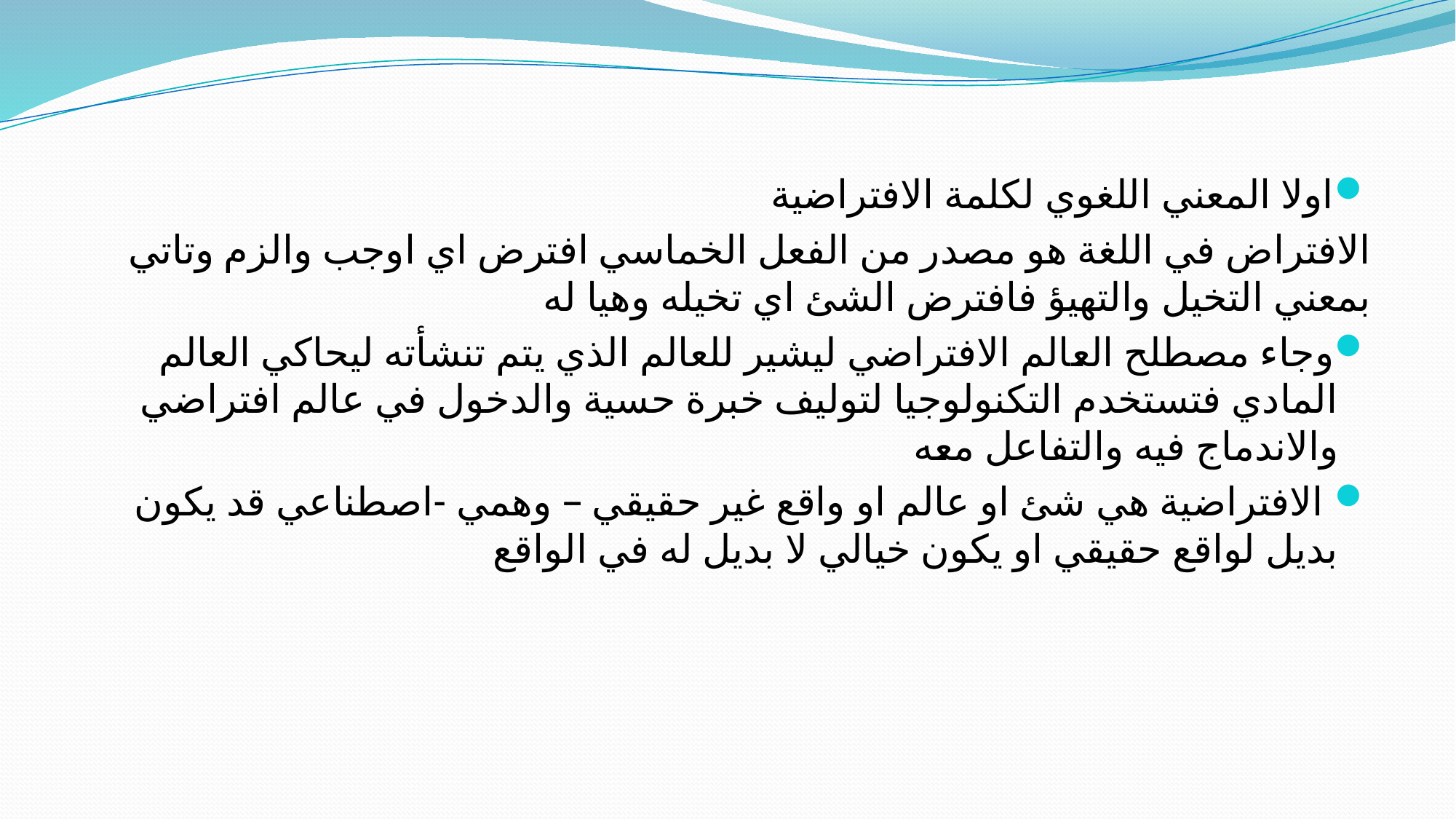

اولا المعني اللغوي لكلمة الافتراضية
الافتراض في اللغة هو مصدر من الفعل الخماسي افترض اي اوجب والزم وتاتي بمعني التخيل والتهيؤ فافترض الشئ اي تخيله وهيا له
وجاء مصطلح العالم الافتراضي ليشير للعالم الذي يتم تنشأته ليحاكي العالم المادي فتستخدم التكنولوجيا لتوليف خبرة حسية والدخول في عالم افتراضي والاندماج فيه والتفاعل معه
 الافتراضية هي شئ او عالم او واقع غير حقيقي – وهمي -اصطناعي قد يكون بديل لواقع حقيقي او يكون خيالي لا بديل له في الواقع